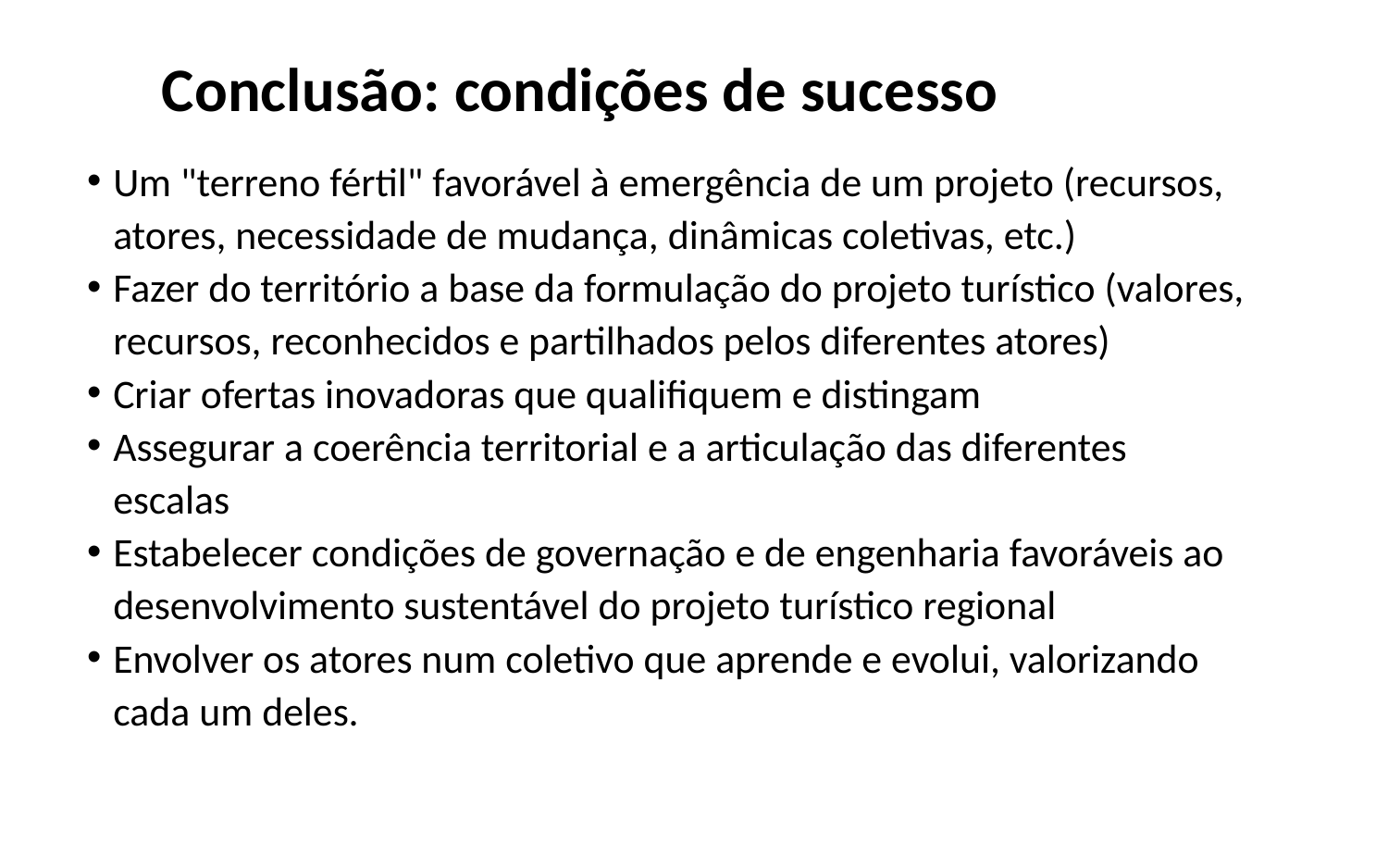

# Conclusão: condições de sucesso
Um "terreno fértil" favorável à emergência de um projeto (recursos, atores, necessidade de mudança, dinâmicas coletivas, etc.)
Fazer do território a base da formulação do projeto turístico (valores, recursos, reconhecidos e partilhados pelos diferentes atores)
Criar ofertas inovadoras que qualifiquem e distingam
Assegurar a coerência territorial e a articulação das diferentes escalas
Estabelecer condições de governação e de engenharia favoráveis ao desenvolvimento sustentável do projeto turístico regional
Envolver os atores num coletivo que aprende e evolui, valorizando cada um deles.